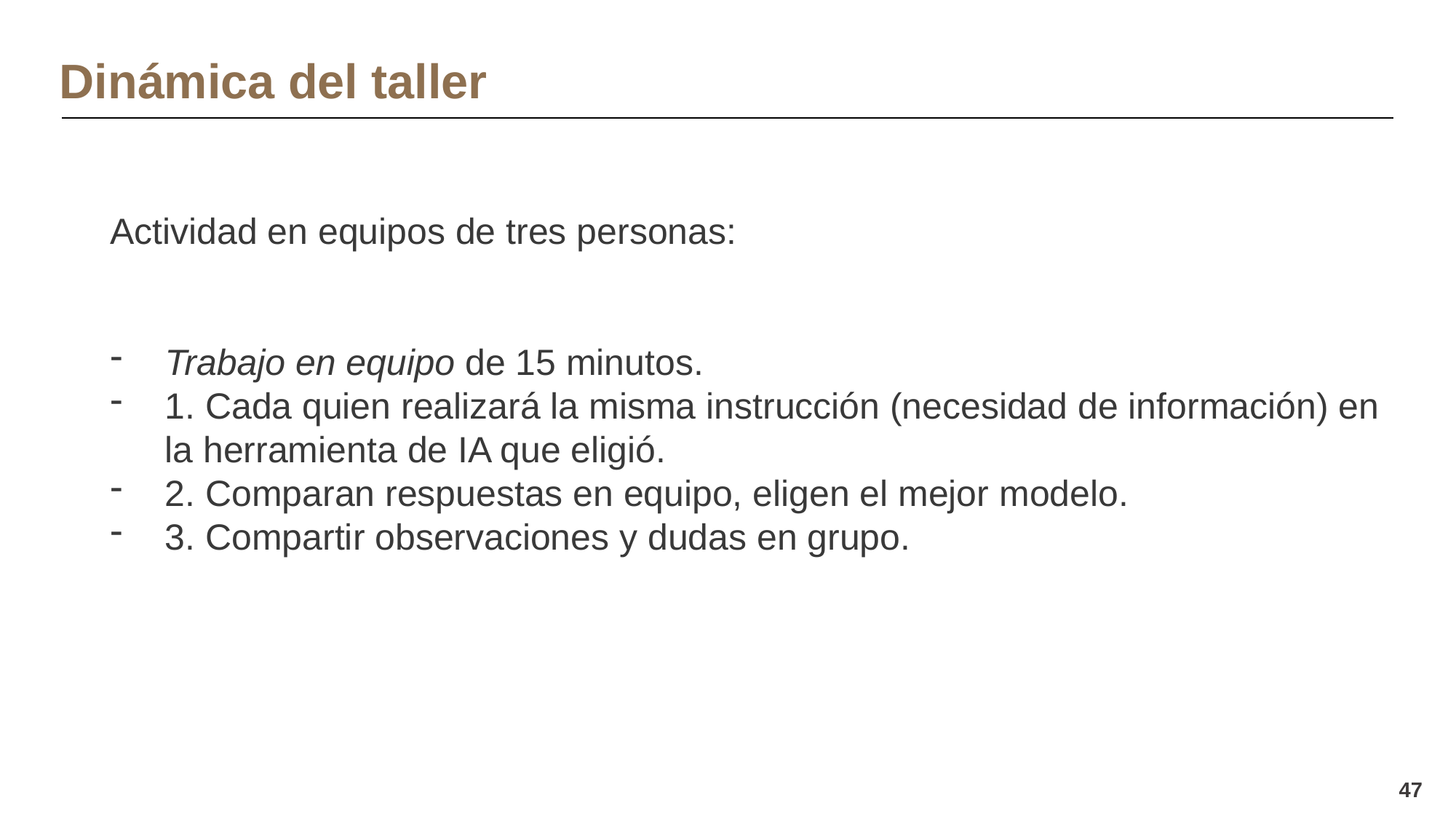

Dinámica del taller

Actividad en equipos de tres personas:

Trabajo en equipo de 15 minutos.
1. Cada quien realizará la misma instrucción (necesidad de información) en la herramienta de IA que eligió.
2. Comparan respuestas en equipo, eligen el mejor modelo.
3. Compartir observaciones y dudas en grupo.
47